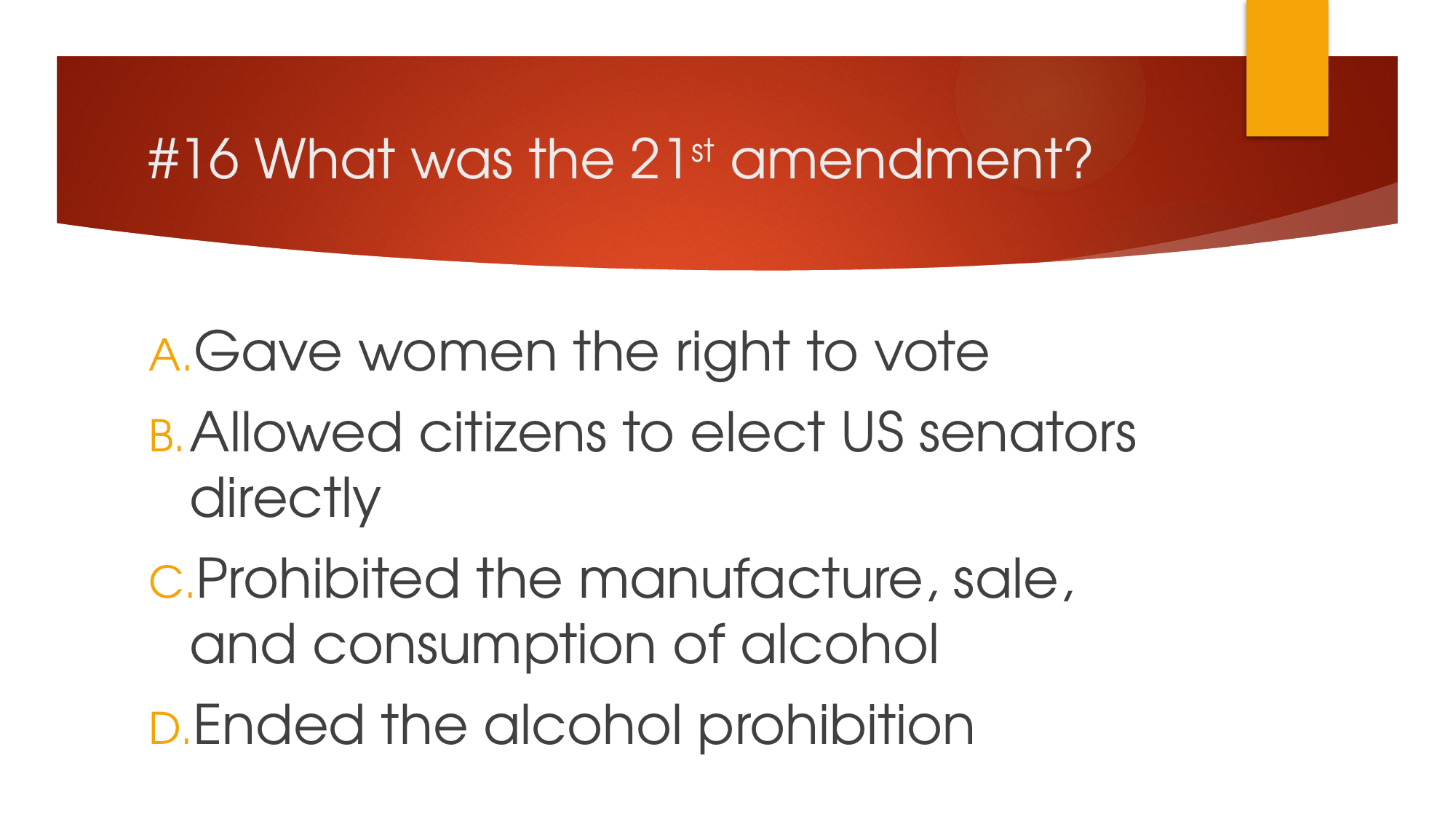

# #16 What was the 21st amendment?
Gave women the right to vote
Allowed citizens to elect US senators directly
Prohibited the manufacture, sale, and consumption of alcohol
Ended the alcohol prohibition